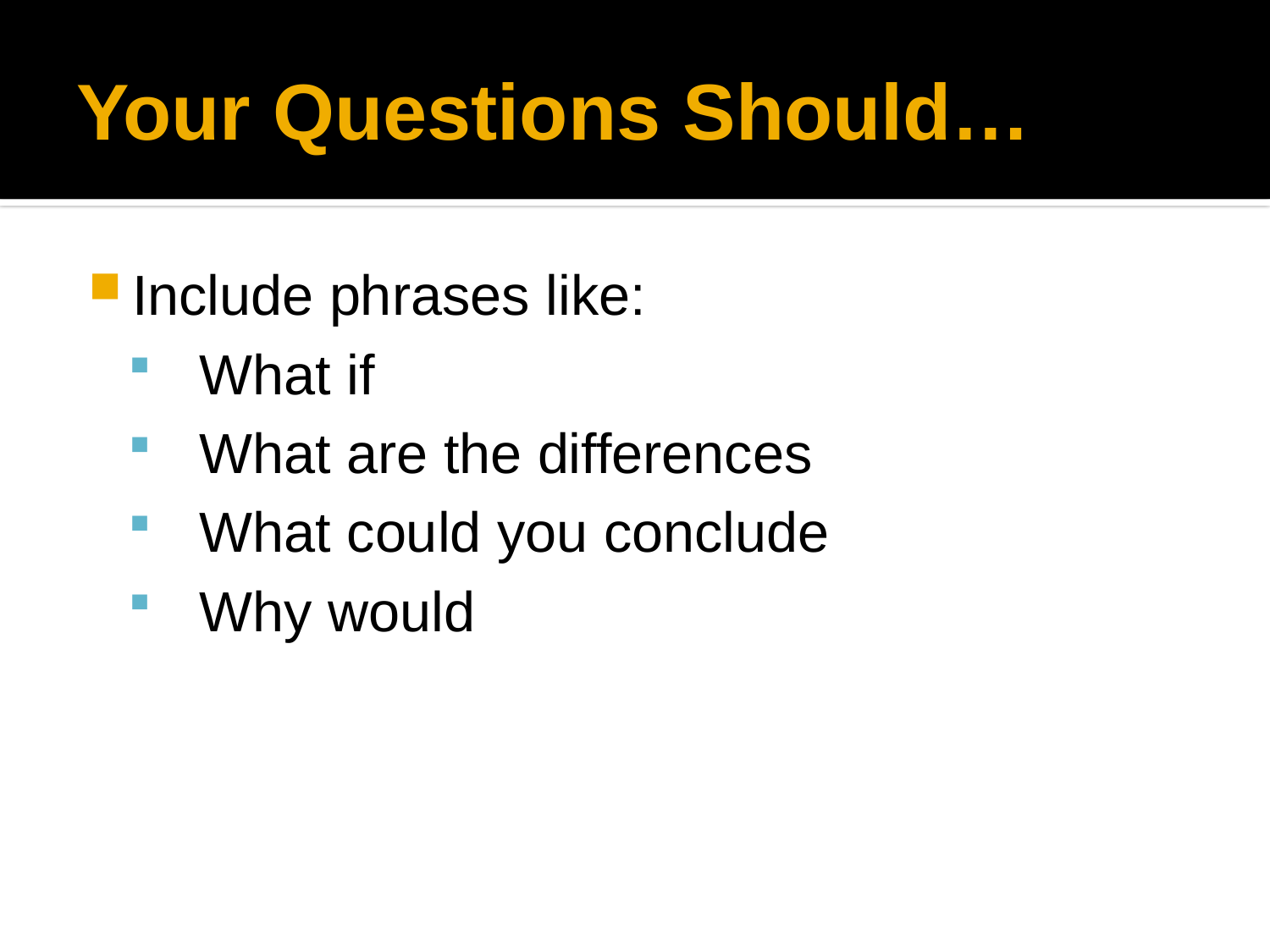

# Your Questions Should…
Include phrases like:
What if
What are the differences
What could you conclude
Why would